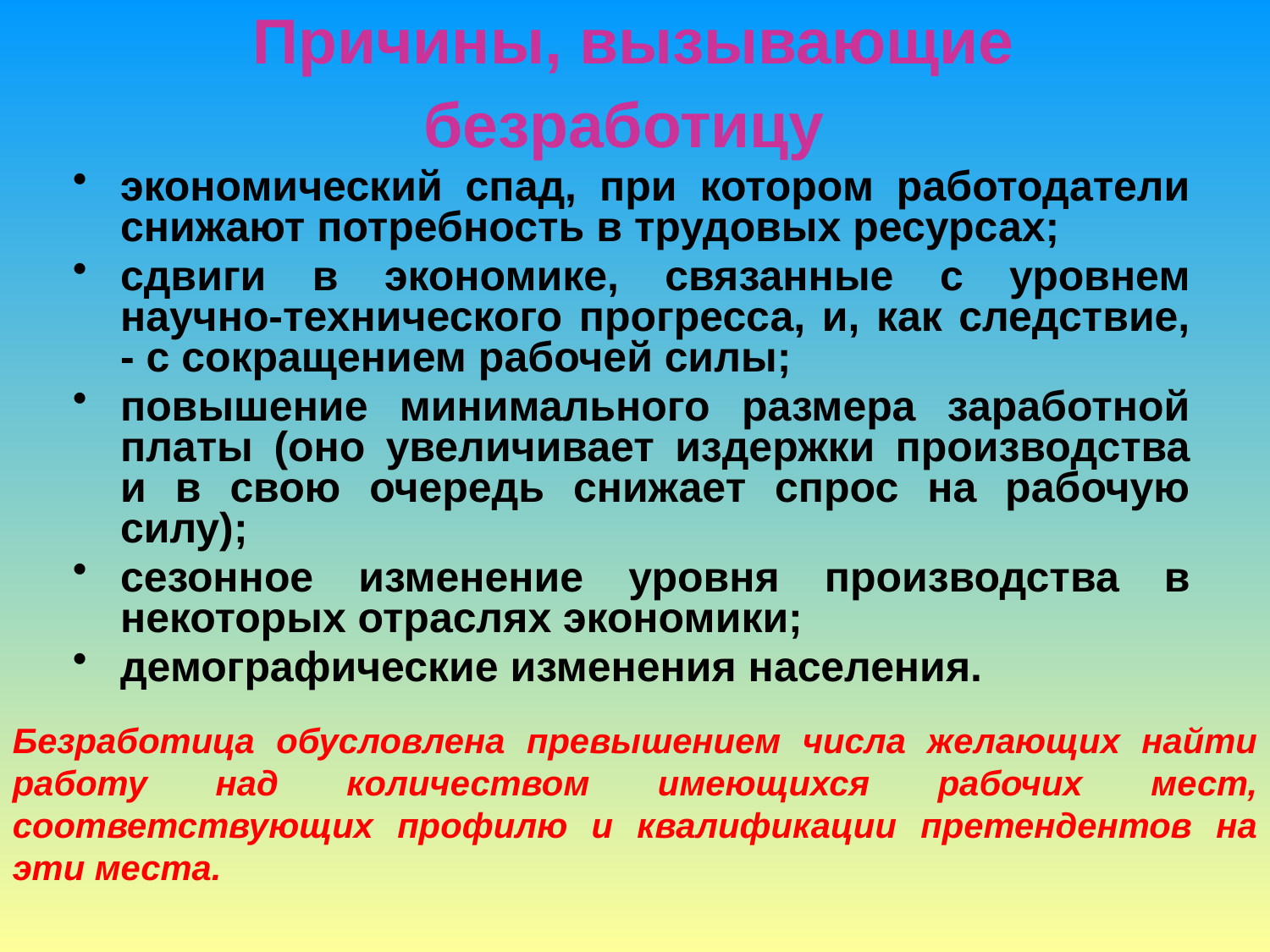

# Причины, вызывающие безработицу
экономический спад, при котором работодатели снижают потребность в трудовых ресурсах;
сдвиги в экономике, связанные с уровнем научно-технического прогресса, и, как следствие, - с сокращением рабочей силы;
повышение минимального размера заработной платы (оно увеличивает издержки производства и в свою очередь снижает спрос на рабочую силу);
сезонное изменение уровня производства в некоторых отраслях экономики;
демографические изменения населения.
Безработица обусловлена превышением числа желающих найти работу над количеством имеющихся рабочих мест, соответствующих профилю и квалификации претендентов на эти места.